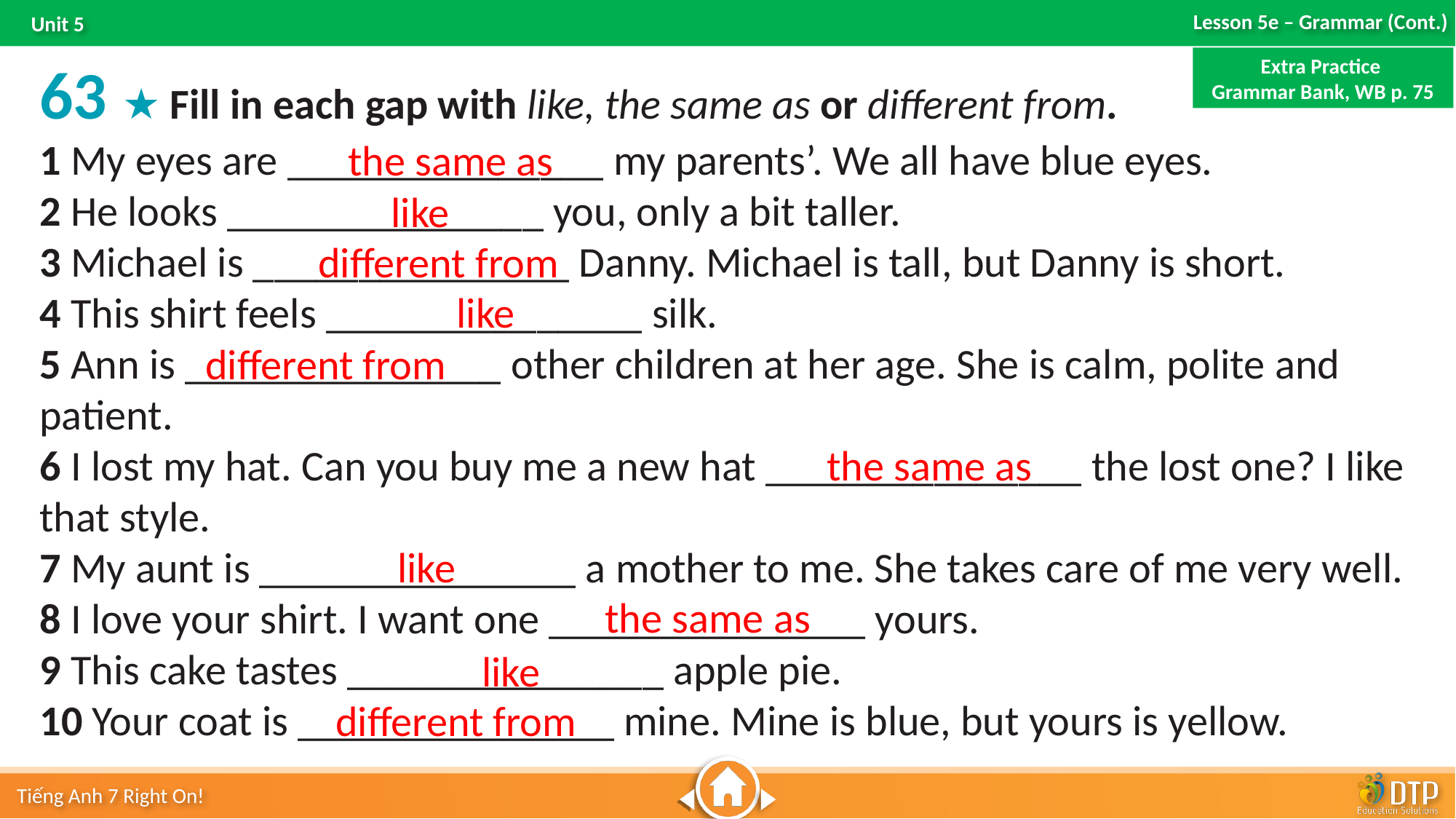

63 ★ Fill in each gap with like, the same as or different from.
1 My eyes are _______________ my parents’. We all have blue eyes.
2 He looks _______________ you, only a bit taller.
3 Michael is _______________ Danny. Michael is tall, but Danny is short.
4 This shirt feels _______________ silk.
5 Ann is _______________ other children at her age. She is calm, polite and patient.
6 I lost my hat. Can you buy me a new hat _______________ the lost one? I like that style.
7 My aunt is _______________ a mother to me. She takes care of me very well.
8 I love your shirt. I want one _______________ yours.
9 This cake tastes _______________ apple pie.
10 Your coat is _______________ mine. Mine is blue, but yours is yellow.
Extra Practice
Grammar Bank, WB p. 75
the same as
like
different from
like
different from
the same as
like
the same as
like
different from